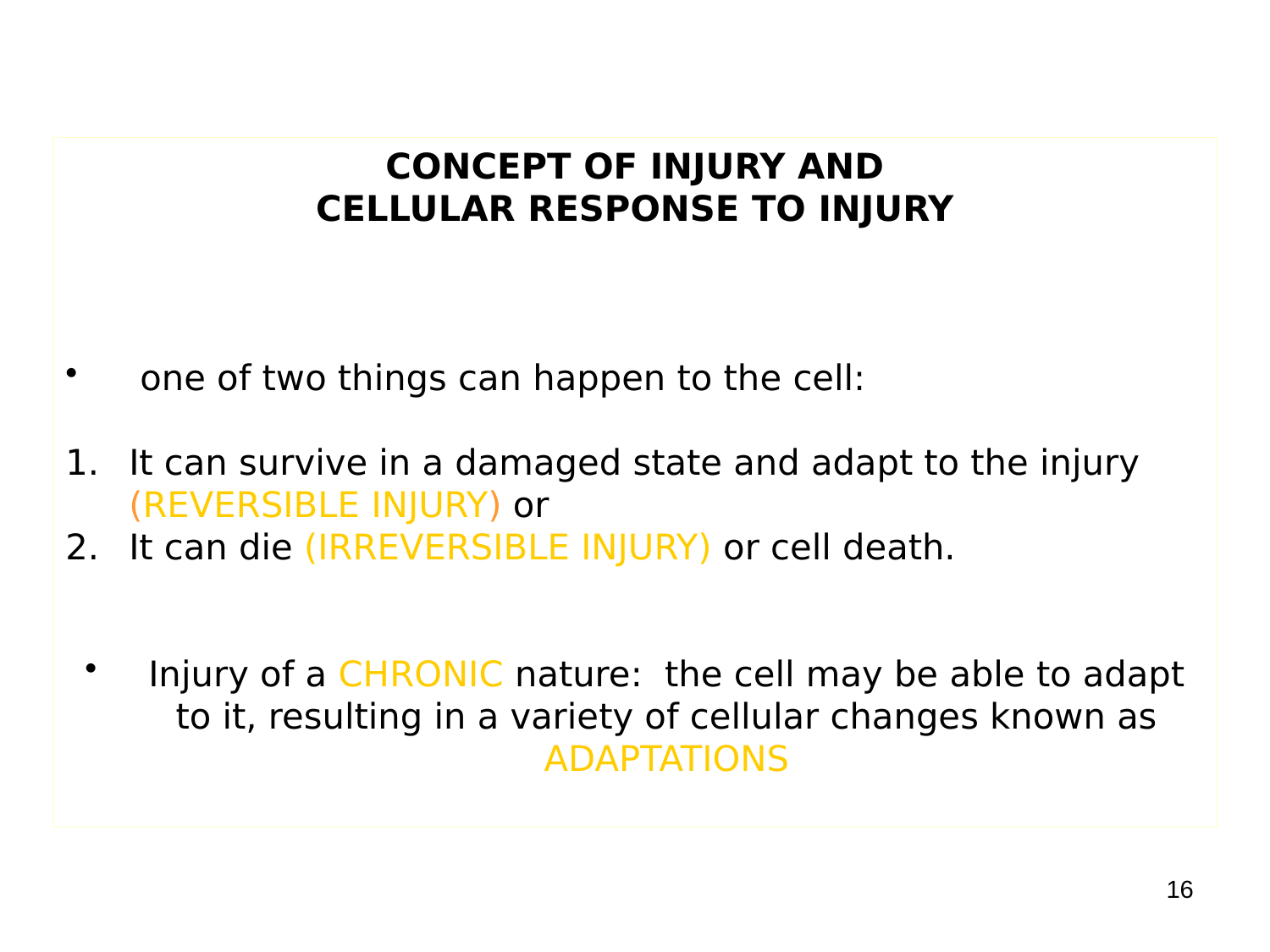

CONCEPT OF INJURY AND
 CELLULAR RESPONSE TO INJURY

 one of two things can happen to the cell:

It can survive in a damaged state and adapt to the injury (REVERSIBLE INJURY) or
It can die (IRREVERSIBLE INJURY) or cell death.

Injury of a CHRONIC nature:  the cell may be able to adapt to it, resulting in a variety of cellular changes known as ADAPTATIONS

16